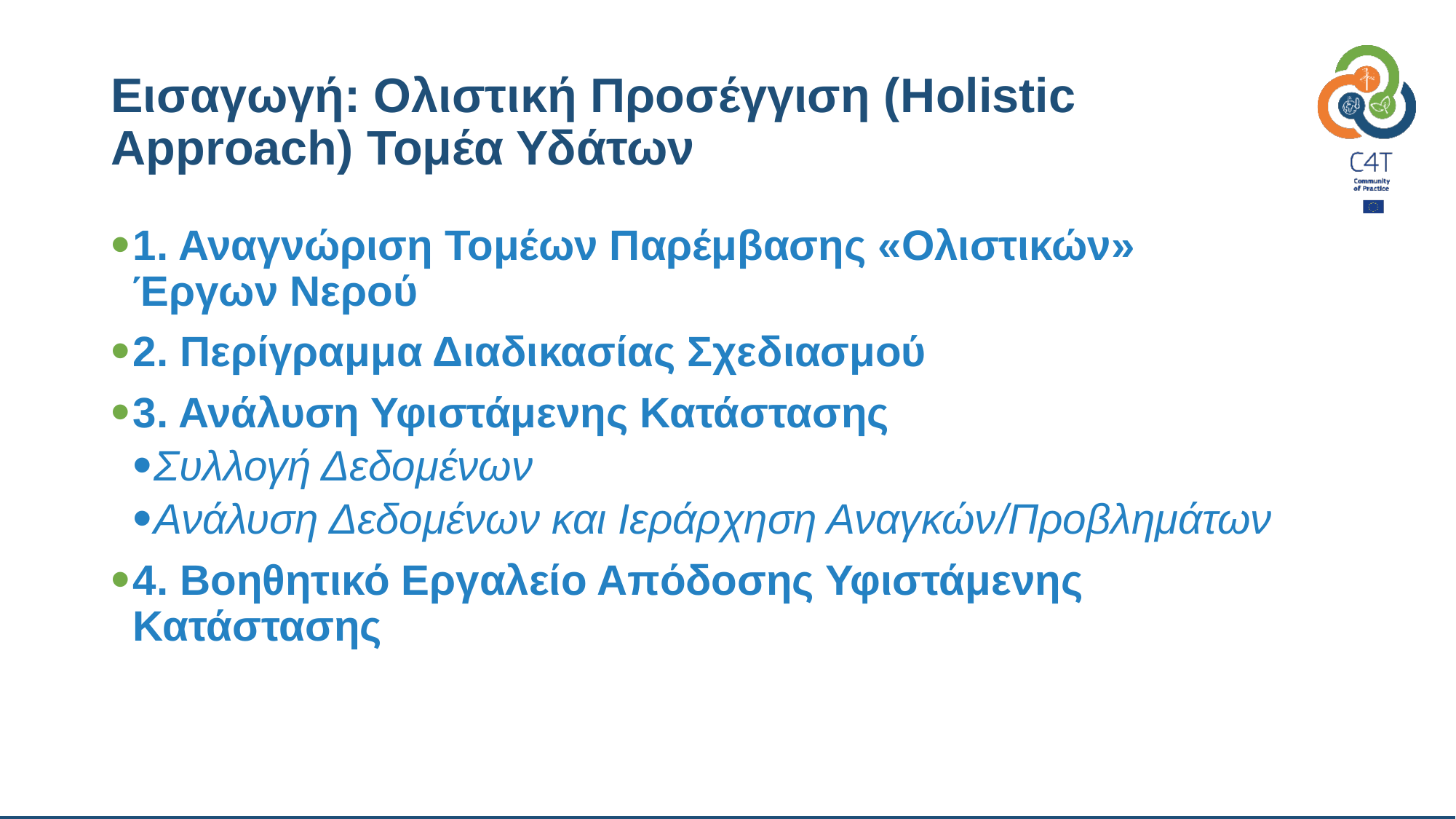

# Εισαγωγή: Ολιστική Προσέγγιση (Holistic Approach) Τομέα Υδάτων
1. Αναγνώριση Τομέων Παρέμβασης «Ολιστικών» Έργων Νερού
2. Περίγραμμα Διαδικασίας Σχεδιασμού
3. Ανάλυση Υφιστάμενης Κατάστασης
Συλλογή Δεδομένων
Ανάλυση Δεδομένων και Ιεράρχηση Αναγκών/Προβλημάτων
4. Βοηθητικό Εργαλείο Απόδοσης Υφιστάμενης Κατάστασης